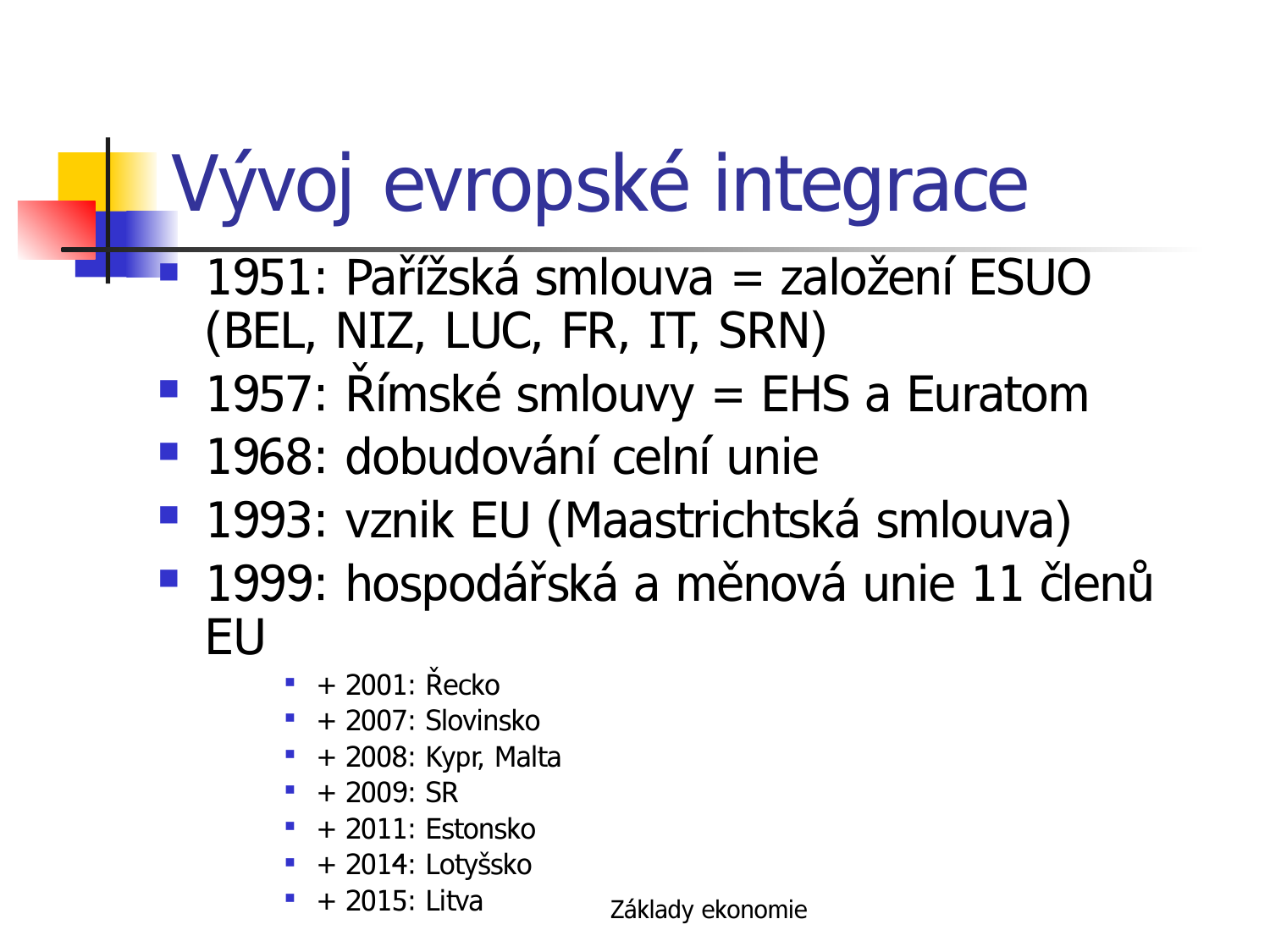

# Vývoj evropské integrace
1951: Pařížská smlouva = založení ESUO (BEL, NIZ, LUC, FR, IT, SRN)
1957: Římské smlouvy = EHS a Euratom
1968: dobudování celní unie
1993: vznik EU (Maastrichtská smlouva)
1999: hospodářská a měnová unie 11 členů EU
+ 2001: Řecko
+ 2007: Slovinsko
+ 2008: Kypr, Malta
+ 2009: SR
+ 2011: Estonsko
+ 2014: Lotyšsko
+ 2015: Litva
Základy ekonomie